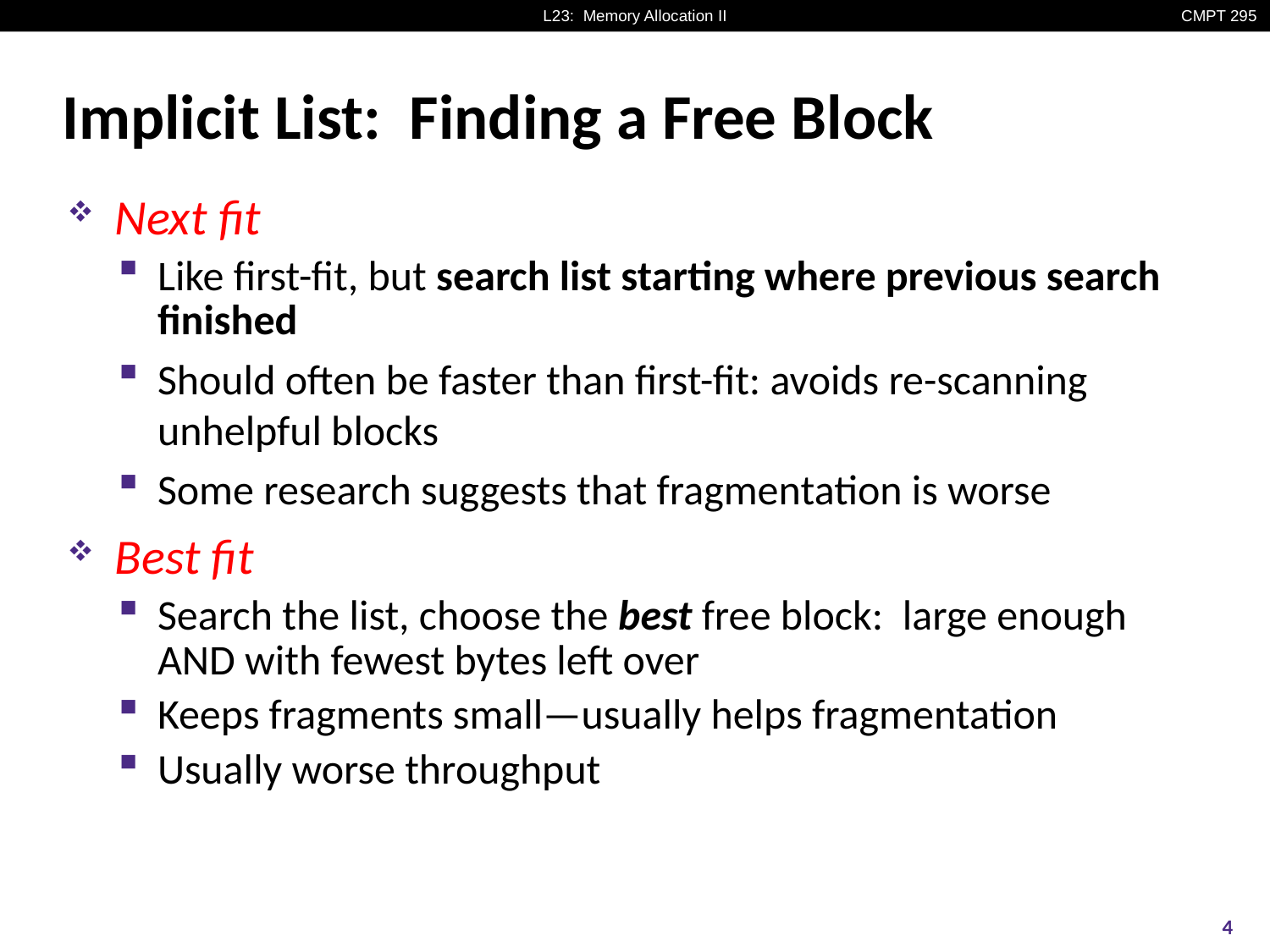

# Implicit List:  Finding a Free Block
Next fit
Like first-fit, but search list starting where previous search finished
Should often be faster than first-fit: avoids re-scanning unhelpful blocks
Some research suggests that fragmentation is worse
Best fit
Search the list, choose the best free block:  large enough AND with fewest bytes left over
Keeps fragments small—usually helps fragmentation
Usually worse throughput
4